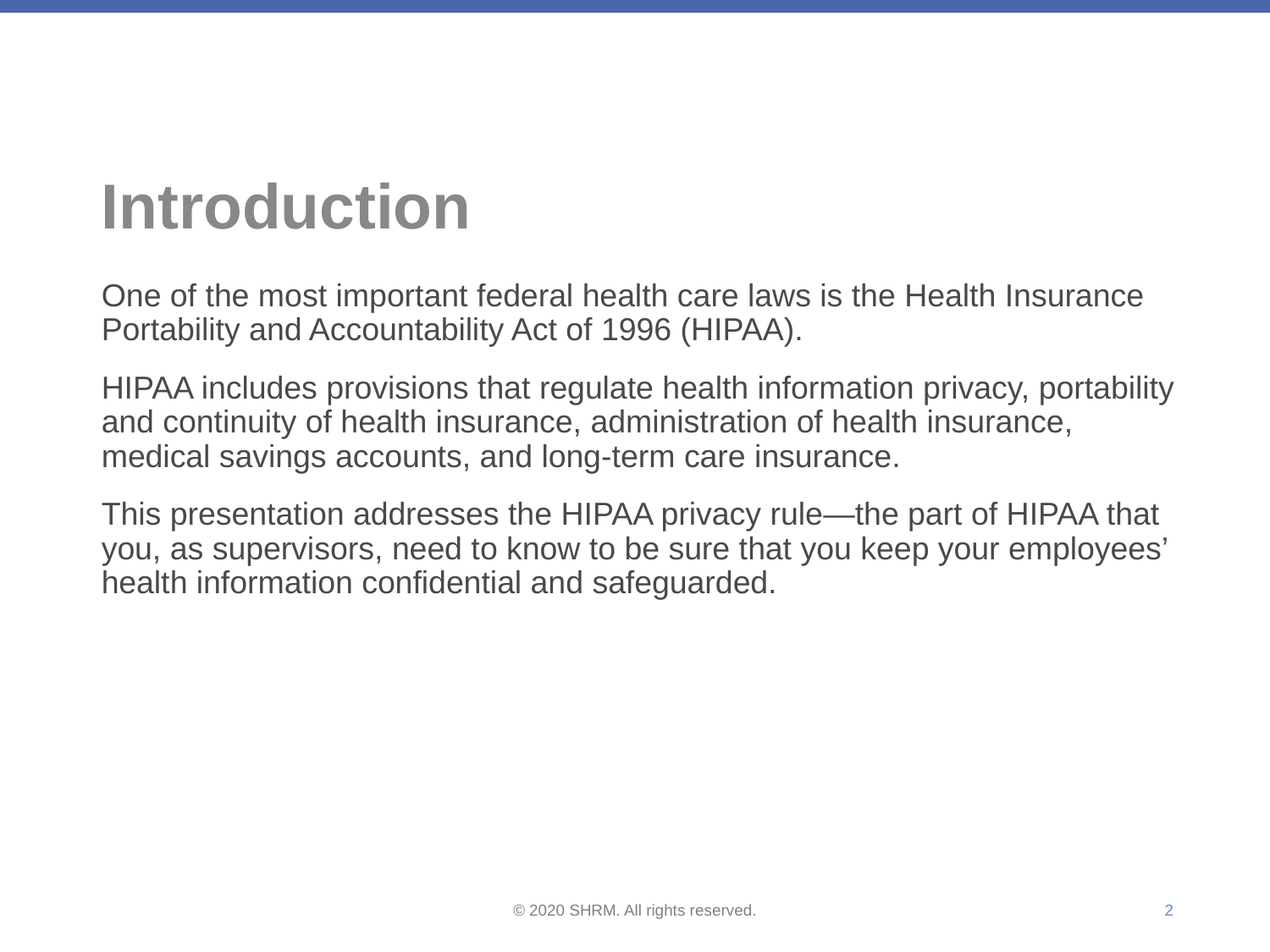

# Introduction

One of the most important federal health care laws is the Health Insurance Portability and Accountability Act of 1996 (HIPAA).
HIPAA includes provisions that regulate health information privacy, portability and continuity of health insurance, administration of health insurance, medical savings accounts, and long-term care insurance.
This presentation addresses the HIPAA privacy rule—the part of HIPAA that you, as supervisors, need to know to be sure that you keep your employees’ health information confidential and safeguarded.

2